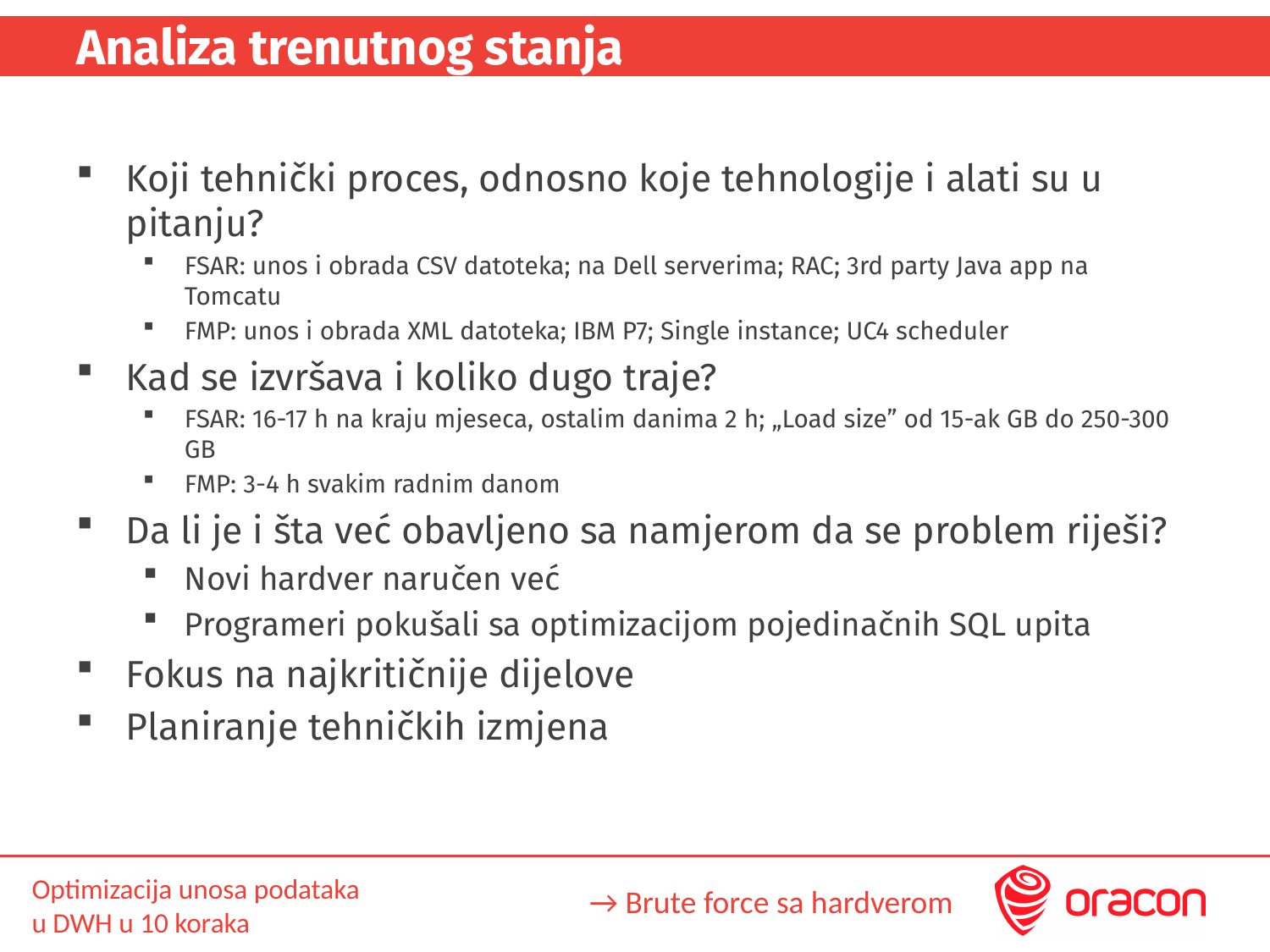

# Analiza trenutnog stanja
Koji tehnički proces, odnosno koje tehnologije i alati su u pitanju?
FSAR: unos i obrada CSV datoteka; na Dell serverima; RAC; 3rd party Java app na Tomcatu
FMP: unos i obrada XML datoteka; IBM P7; Single instance; UC4 scheduler
Kad se izvršava i koliko dugo traje?
FSAR: 16-17 h na kraju mjeseca, ostalim danima 2 h; „Load size” od 15-ak GB do 250-300 GB
FMP: 3-4 h svakim radnim danom
Da li je i šta već obavljeno sa namjerom da se problem riješi?
Novi hardver naručen već
Programeri pokušali sa optimizacijom pojedinačnih SQL upita
Fokus na najkritičnije dijelove
Planiranje tehničkih izmjena

→ Brute force sa hardverom